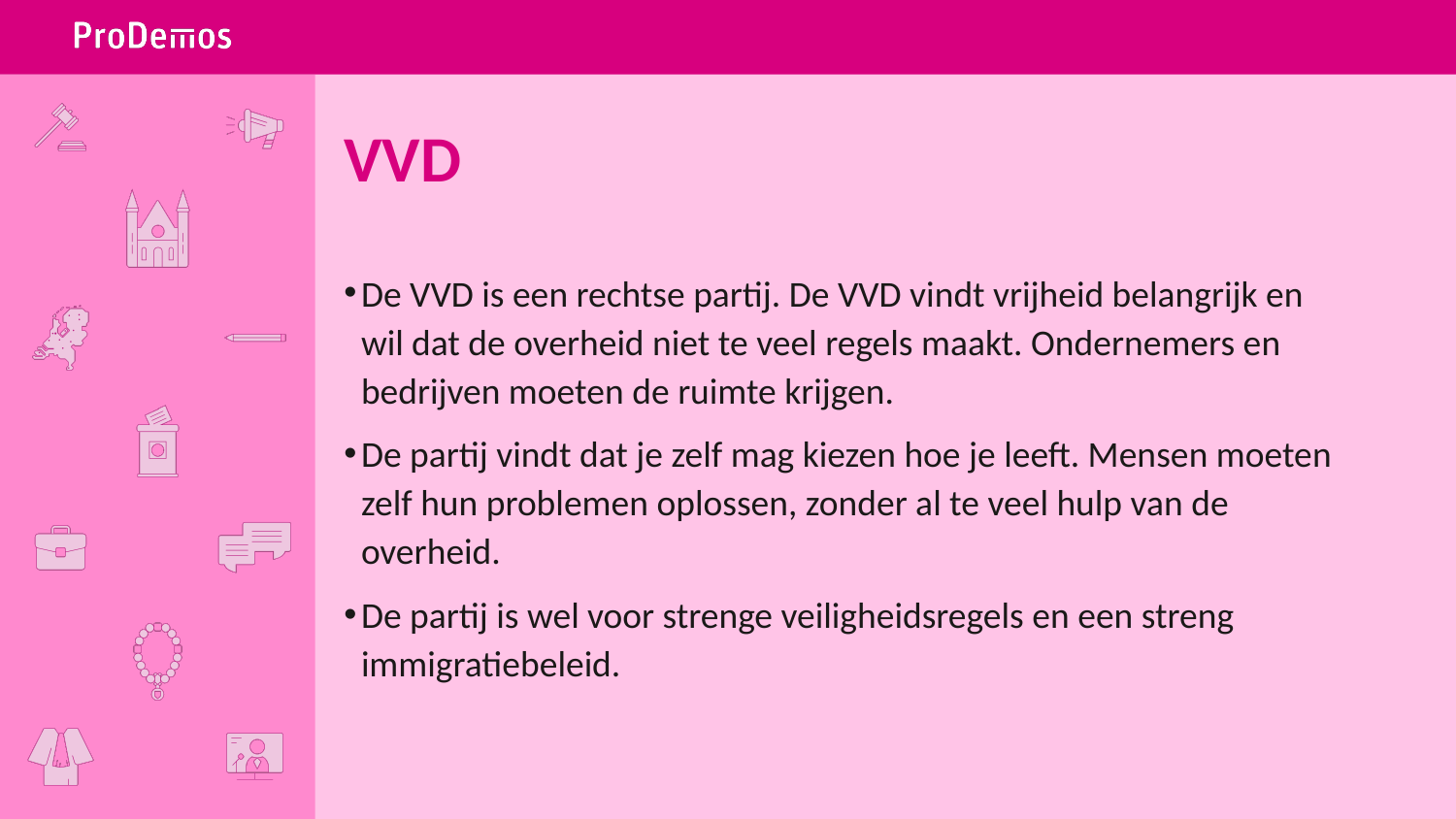

# VVD
De VVD is een rechtse partij. De VVD vindt vrijheid belangrijk en wil dat de overheid niet te veel regels maakt. Ondernemers en bedrijven moeten de ruimte krijgen.
De partij vindt dat je zelf mag kiezen hoe je leeft. Mensen moeten zelf hun problemen oplossen, zonder al te veel hulp van de overheid.
De partij is wel voor strenge veiligheidsregels en een streng immigratiebeleid.